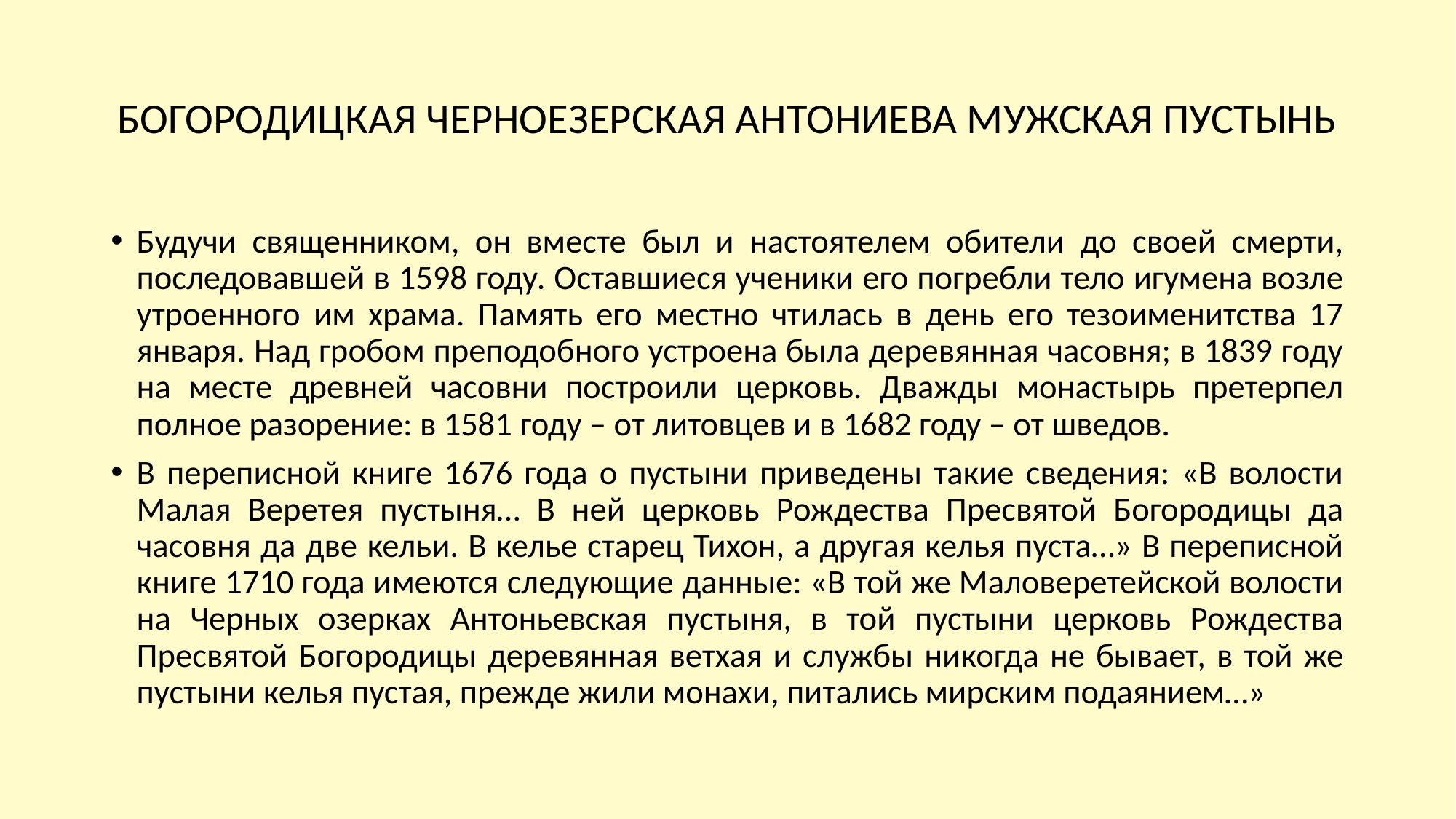

# БОГОРОДИЦКАЯ ЧЕРНОЕЗЕРСКАЯ АНТОНИЕВА МУЖСКАЯ ПУСТЫНЬ
Будучи священником, он вместе был и настоятелем обители до своей смерти, последовавшей в 1598 году. Оставшиеся ученики его погребли тело игумена возле утроенного им храма. Память его местно чтилась в день его тезоименитства 17 января. Над гробом преподобного устроена была деревянная часовня; в 1839 году на месте древней часовни построили церковь. Дважды монастырь претерпел полное разорение: в 1581 году – от литовцев и в 1682 году – от шведов.
В переписной книге 1676 года о пустыни приведены такие сведения: «В волости Малая Веретея пустыня… В ней церковь Рождества Пресвятой Богородицы да часовня да две кельи. В келье старец Тихон, а другая келья пуста…» В переписной книге 1710 года имеются следующие данные: «В той же Маловеретейской волости на Черных озерках Антоньевская пустыня, в той пустыни церковь Рождества Пресвятой Богородицы деревянная ветхая и службы никогда не бывает, в той же пустыни келья пустая, прежде жили монахи, питались мирским подаянием…»